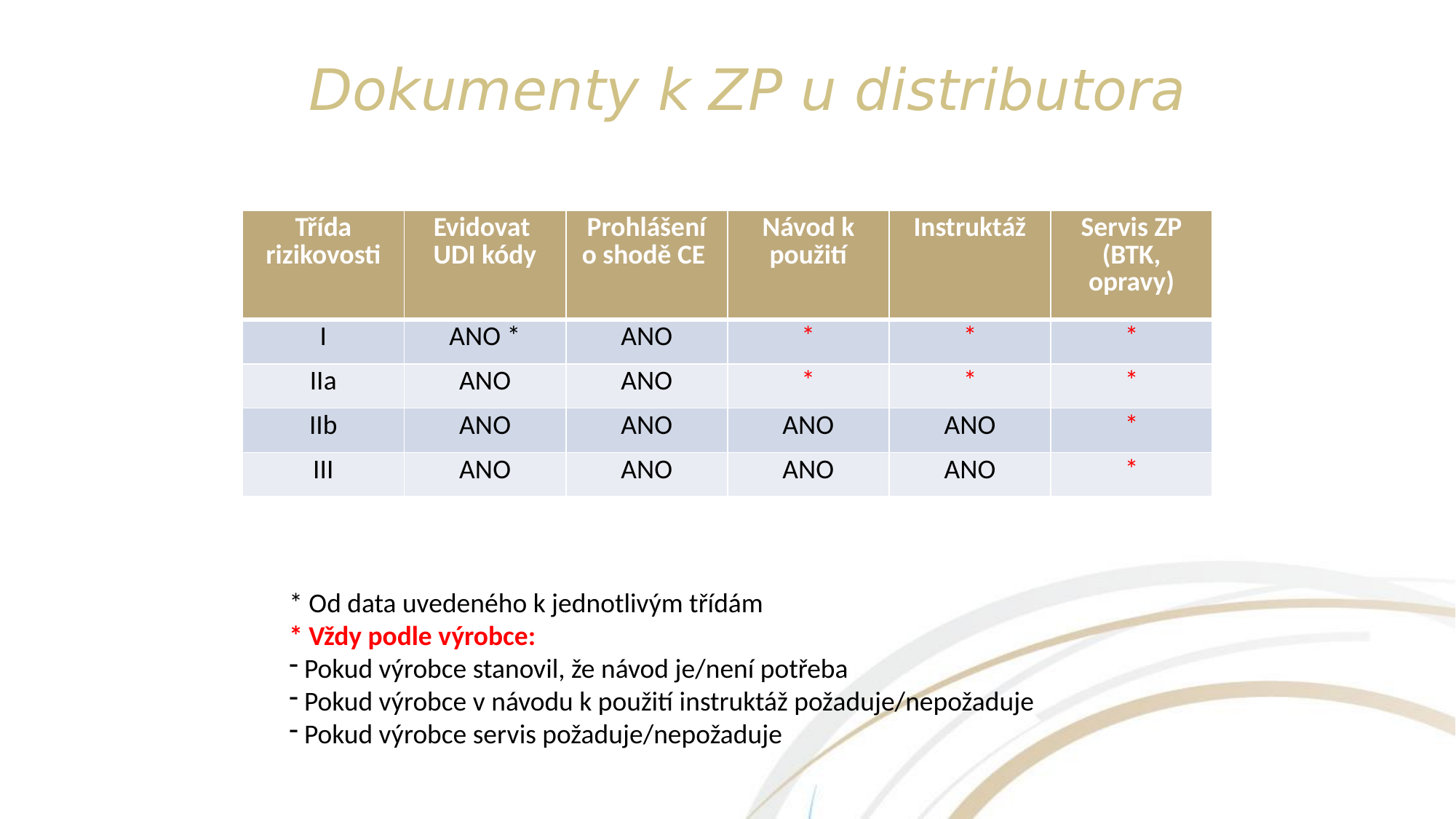

#

Dokumenty k ZP u distributora
| Třída rizikovosti | Evidovat UDI kódy | Prohlášení o shodě CE | Návod k použití | Instruktáž | Servis ZP (BTK, opravy) |
| --- | --- | --- | --- | --- | --- |
| I | ANO \* | ANO | \* | \* | \* |
| IIa | ANO | ANO | \* | \* | \* |
| IIb | ANO | ANO | ANO | ANO | \* |
| III | ANO | ANO | ANO | ANO | \* |
* Od data uvedeného k jednotlivým třídám
* Vždy podle výrobce:
 Pokud výrobce stanovil, že návod je/není potřeba
 Pokud výrobce v návodu k použití instruktáž požaduje/nepožaduje
 Pokud výrobce servis požaduje/nepožaduje